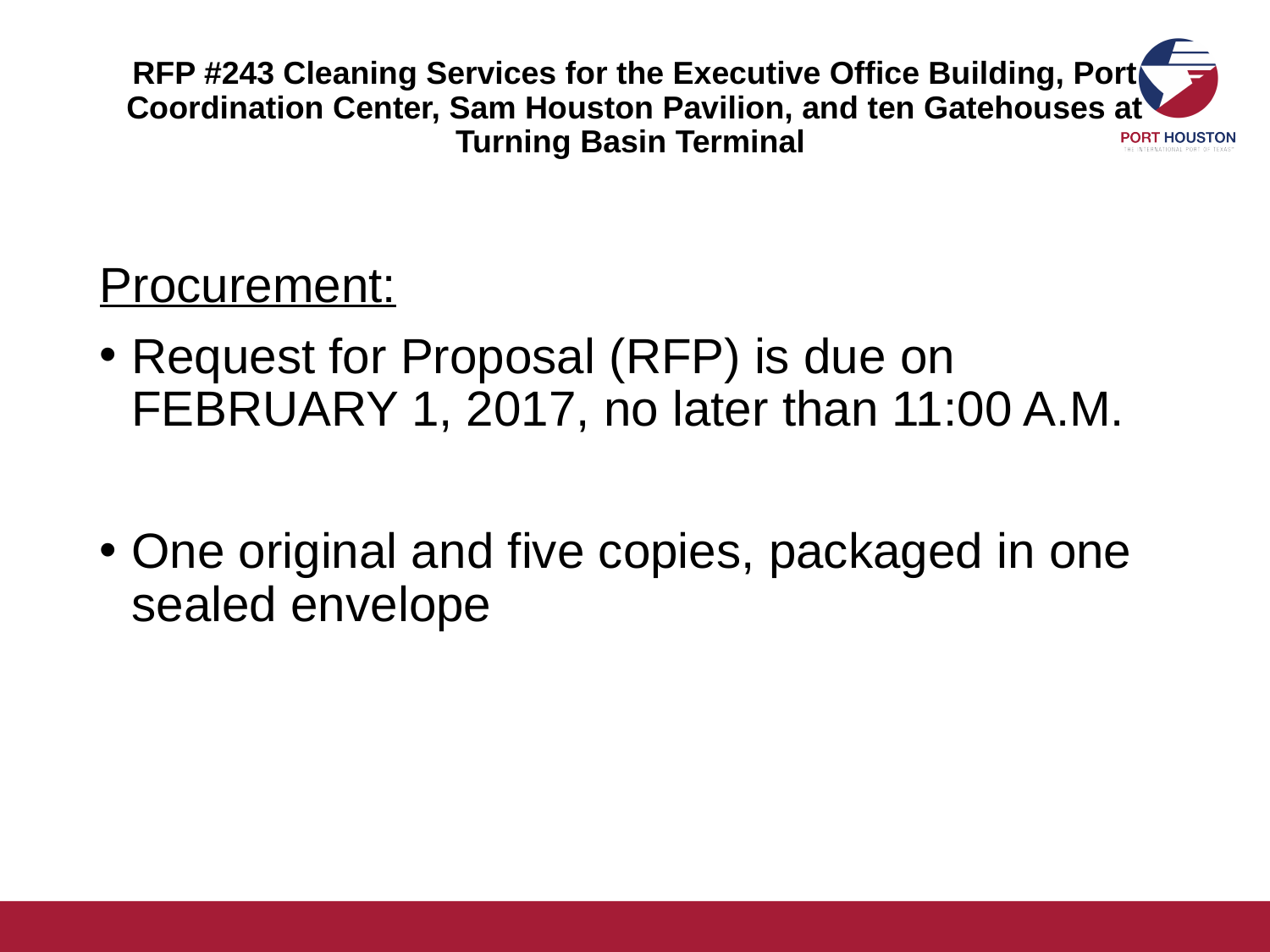

# RFP #243 Cleaning Services for the Executive Office Building, Port Coordination Center, Sam Houston Pavilion, and ten Gatehouses at Turning Basin Terminal
Procurement:
Request for Proposal (RFP) is due on FEBRUARY 1, 2017, no later than 11:00 A.M.

One original and five copies, packaged in one sealed envelope